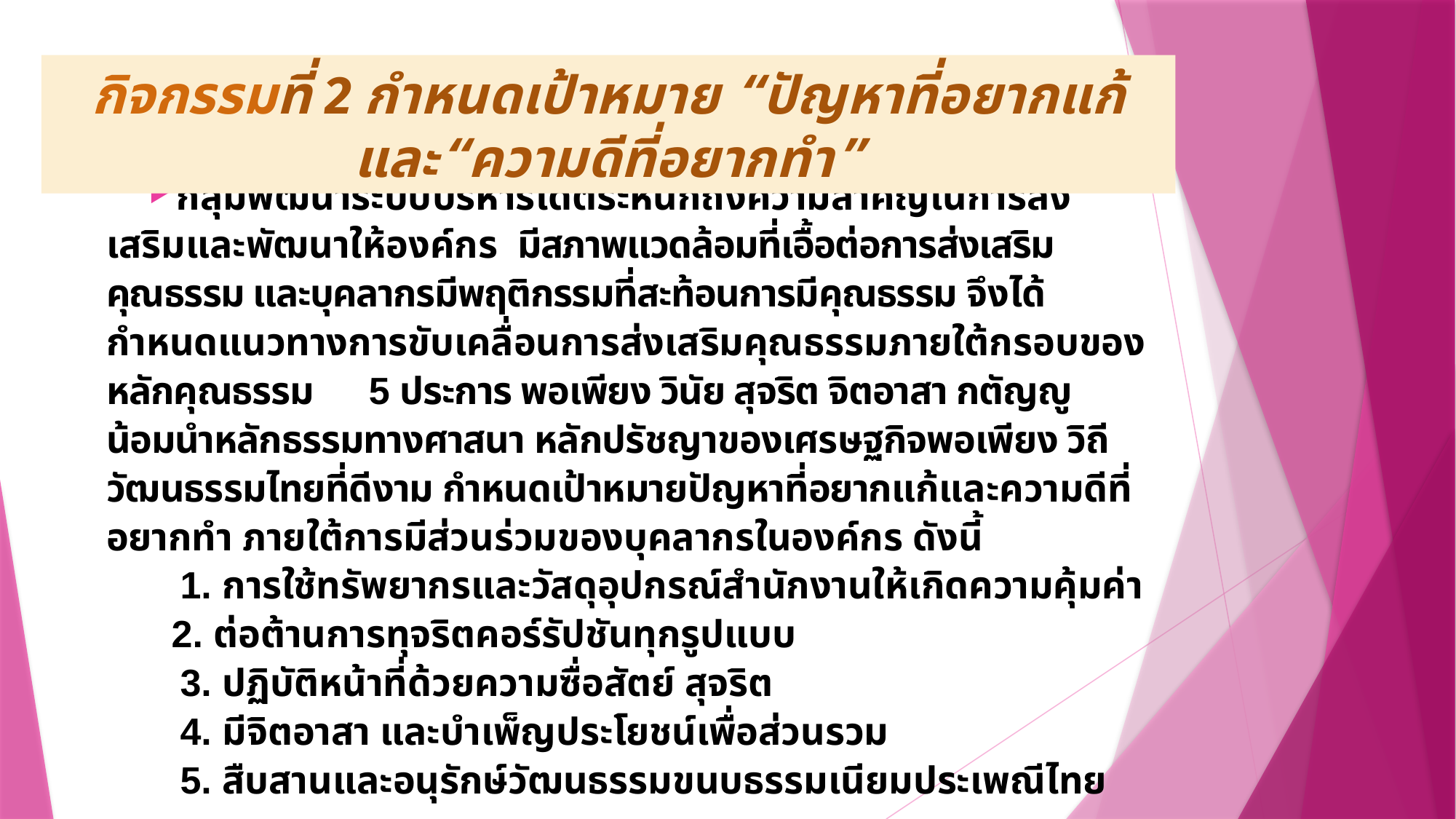

กิจกรรมที่ 2 กำหนดเป้าหมาย “ปัญหาที่อยากแก้ และ“ความดีที่อยากทำ”
กลุ่มพัฒนาระบบบริหารได้ตระหนักถึงความสำคัญในการส่งเสริมและพัฒนาให้องค์กร  มีสภาพแวดล้อมที่เอื้อต่อการส่งเสริมคุณธรรม และบุคลากรมีพฤติกรรมที่สะท้อนการมีคุณธรรม จึงได้กำหนดแนวทางการขับเคลื่อนการส่งเสริมคุณธรรมภายใต้กรอบของหลักคุณธรรม      5 ประการ พอเพียง วินัย สุจริต จิตอาสา กตัญญู น้อมนำหลักธรรมทางศาสนา หลักปรัชญาของเศรษฐกิจพอเพียง วิถีวัฒนธรรมไทยที่ดีงาม กำหนดเป้าหมายปัญหาที่อยากแก้และความดีที่อยากทำ ภายใต้การมีส่วนร่วมของบุคลากรในองค์กร ดังนี้
       1. การใช้ทรัพยากรและวัสดุอุปกรณ์สำนักงานให้เกิดความคุ้มค่า
 2. ต่อต้านการทุจริตคอร์รัปชันทุกรูปแบบ
       3. ปฏิบัติหน้าที่ด้วยความซื่อสัตย์ สุจริต
       4. มีจิตอาสา และบำเพ็ญประโยชน์เพื่อส่วนรวม
       5. สืบสานและอนุรักษ์วัฒนธรรมขนบธรรมเนียมประเพณีไทย